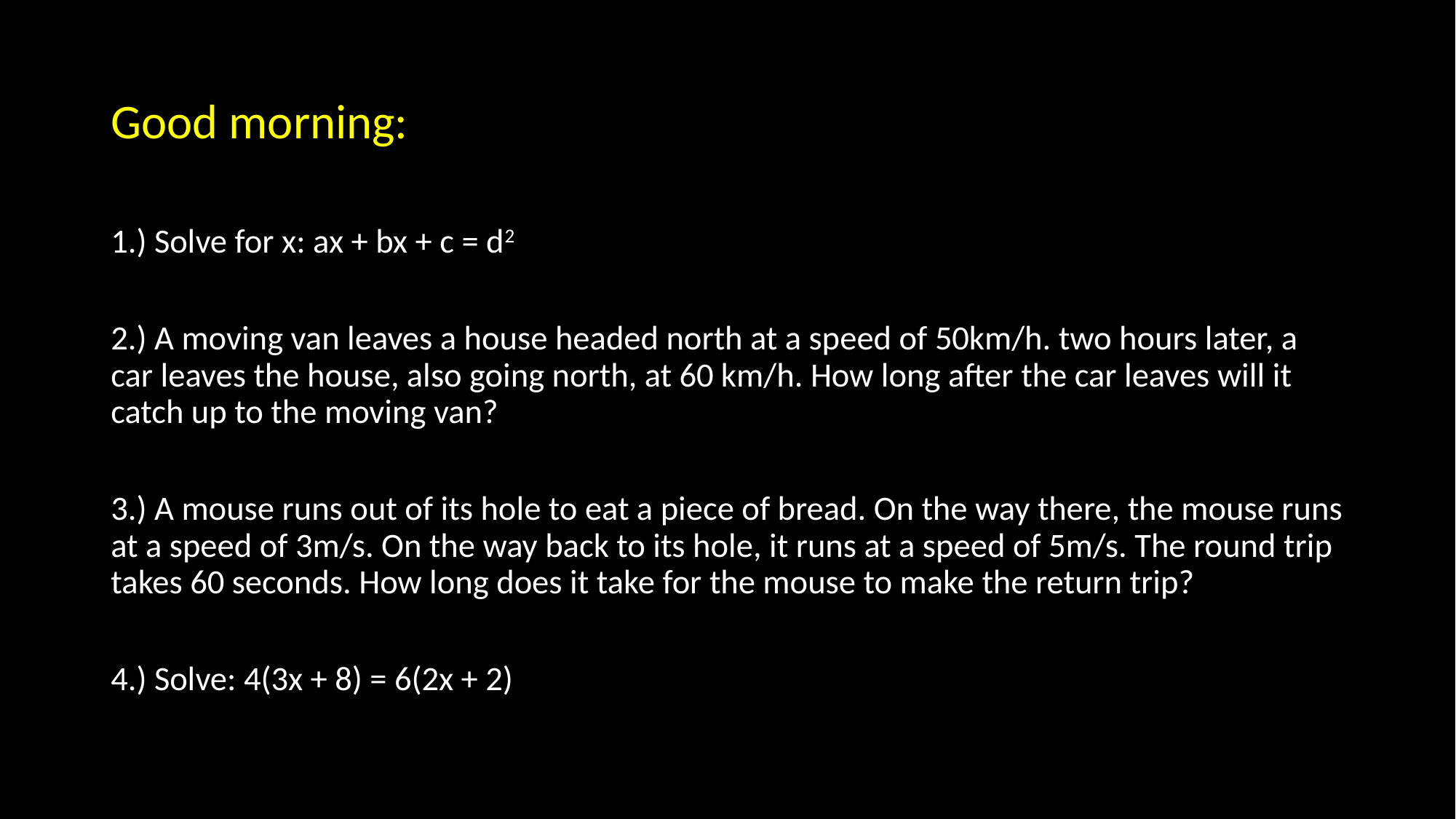

# Good morning:
1.) Solve for x: ax + bx + c = d2

2.) A moving van leaves a house headed north at a speed of 50km/h. two hours later, a car leaves the house, also going north, at 60 km/h. How long after the car leaves will it catch up to the moving van?

3.) A mouse runs out of its hole to eat a piece of bread. On the way there, the mouse runs at a speed of 3m/s. On the way back to its hole, it runs at a speed of 5m/s. The round trip takes 60 seconds. How long does it take for the mouse to make the return trip?

4.) Solve: 4(3x + 8) = 6(2x + 2)